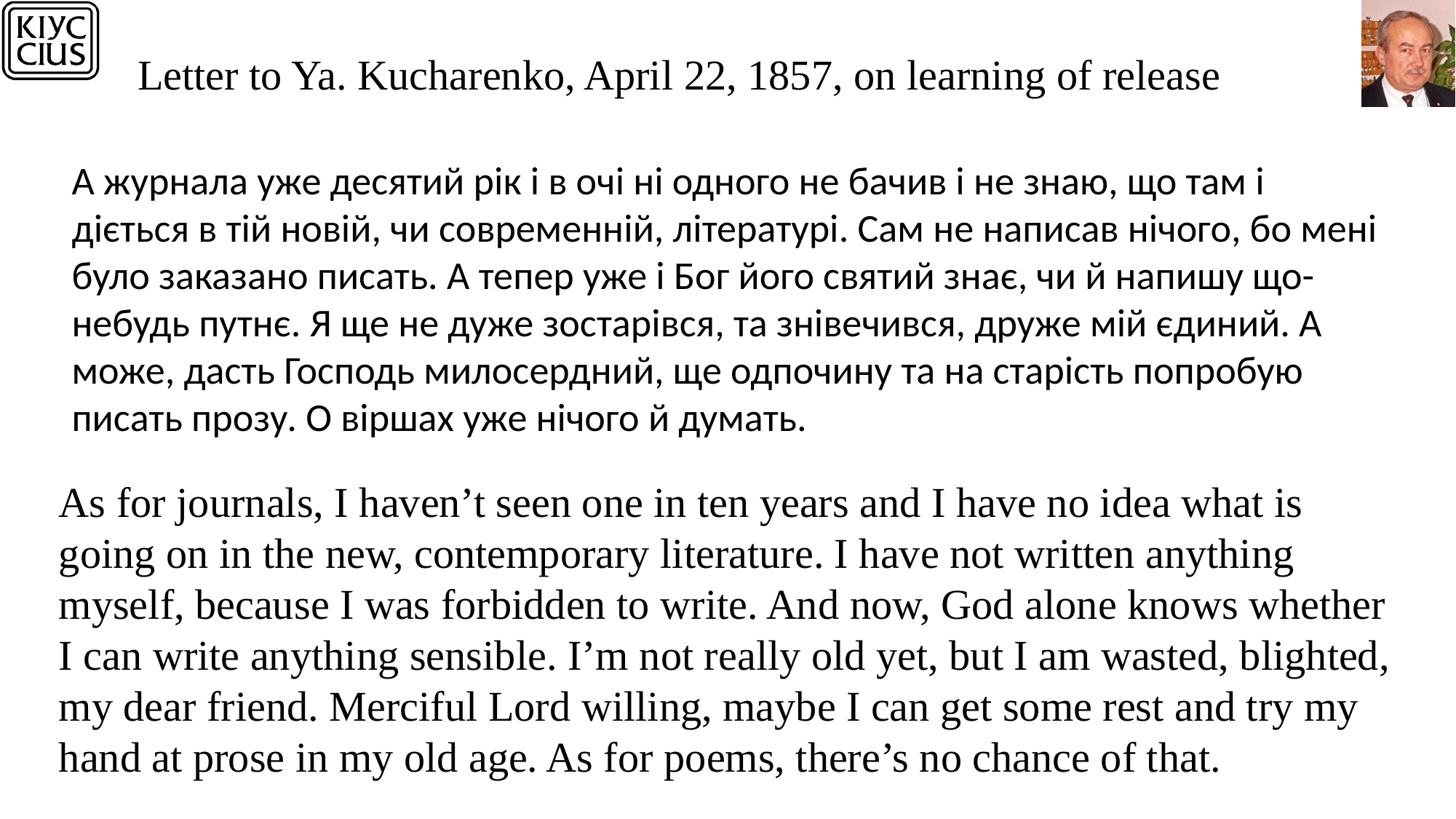

# Letter to Ya. Kucharenko, April 22, 1857, on learning of release
А журнала уже десятий рік і в очі ні одного не бачив і не знаю, що там і діється в тій новій, чи современній, літературі. Сам не написав нічого, бо мені було заказано писать. А тепер уже і Бог його святий знає, чи й напишу що-небудь путнє. Я ще не дуже зостарівся, та знівечився, друже мій єдиний. А може, дасть Господь милосердний, ще одпочину та на старість попробую писать прозу. О віршах уже нічого й думать.
As for journals, I haven’t seen one in ten years and I have no idea what is going on in the new, contemporary literature. I have not written anything myself, because I was forbidden to write. And now, God alone knows whether I can write anything sensible. I’m not really old yet, but I am wasted, blighted, my dear friend. Merciful Lord willing, maybe I can get some rest and try my hand at prose in my old age. As for poems, there’s no chance of that.